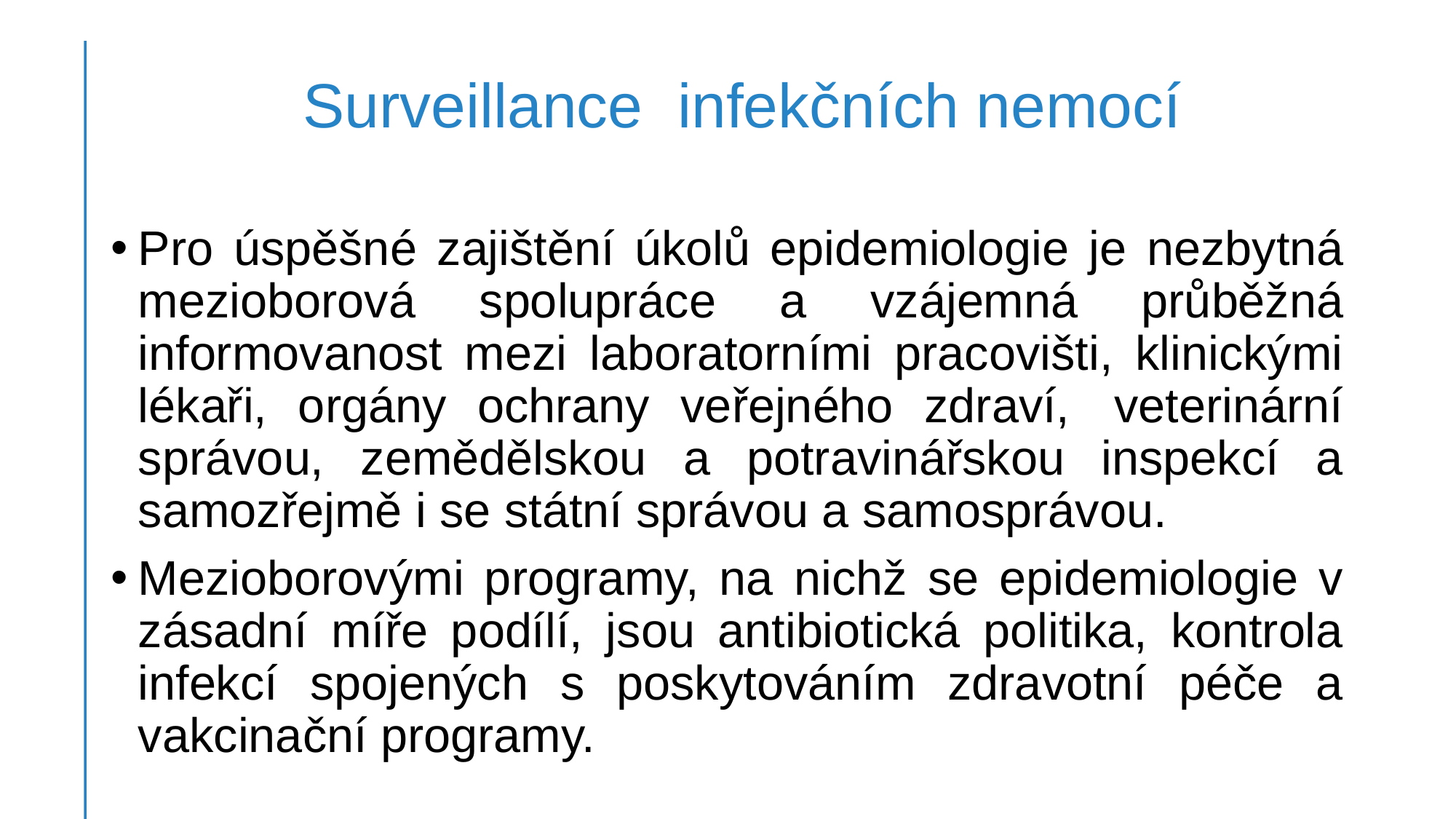

# Surveillance  infekčních nemocí
Pro úspěšné zajištění úkolů epidemiologie je nezbytná mezioborová spolupráce a vzájemná průběžná informovanost mezi laboratorními pracovišti, klinickými lékaři, orgány ochrany veřejného zdraví,  veterinární správou, zemědělskou a potravinářskou inspekcí a samozřejmě i se státní správou a samosprávou.
Mezioborovými programy, na nichž se epidemiologie v zásadní míře podílí, jsou antibiotická politika, kontrola infekcí spojených s poskytováním zdravotní péče a vakcinační programy.